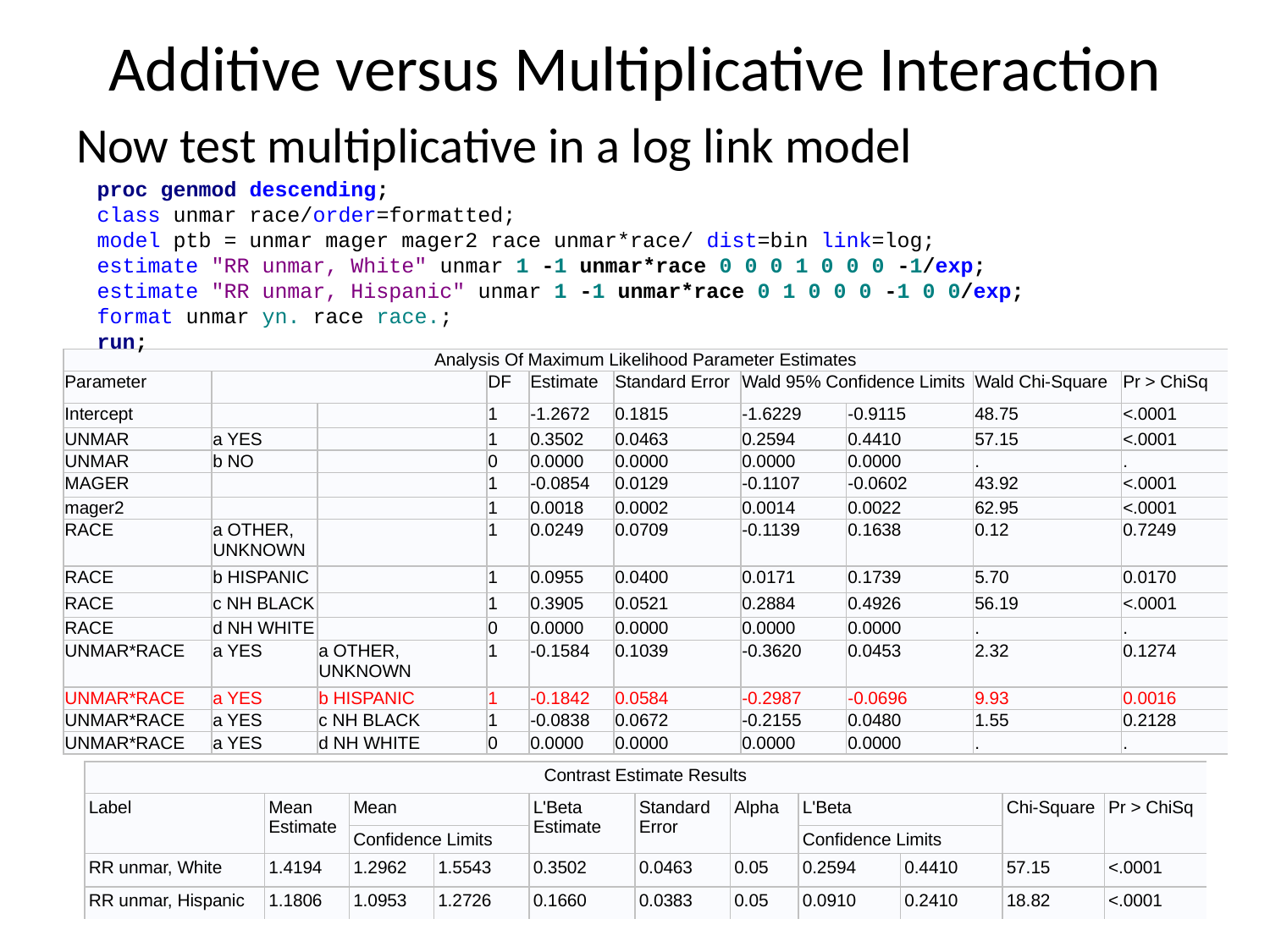

Additive versus Multiplicative Interaction
Now test multiplicative in a log link model

proc genmod descending;
class unmar race/order=formatted;
model ptb = unmar mager mager2 race unmar*race/ dist=bin link=log;
estimate "RR unmar, White" unmar 1 -1 unmar*race 0 0 0 1 0 0 0 -1/exp;
estimate "RR unmar, Hispanic" unmar 1 -1 unmar*race 0 1 0 0 0 -1 0 0/exp;
format unmar yn. race race.;
run;
| Analysis Of Maximum Likelihood Parameter Estimates |  |  |  |  |  |  |  |  |  |
| --- | --- | --- | --- | --- | --- | --- | --- | --- | --- |
| Parameter |  |  | DF | Estimate | Standard Error | Wald 95% Confidence Limits |  | Wald Chi-Square | Pr > ChiSq |
| Intercept |  |  | 1 | -1.2672 | 0.1815 | -1.6229 | -0.9115 | 48.75 | <.0001 |
| UNMAR | a YES |  | 1 | 0.3502 | 0.0463 | 0.2594 | 0.4410 | 57.15 | <.0001 |
| UNMAR | b NO |  | 0 | 0.0000 | 0.0000 | 0.0000 | 0.0000 | . | . |
| MAGER |  |  | 1 | -0.0854 | 0.0129 | -0.1107 | -0.0602 | 43.92 | <.0001 |
| mager2 |  |  | 1 | 0.0018 | 0.0002 | 0.0014 | 0.0022 | 62.95 | <.0001 |
| RACE | a OTHER, UNKNOWN |  | 1 | 0.0249 | 0.0709 | -0.1139 | 0.1638 | 0.12 | 0.7249 |
| RACE | b HISPANIC |  | 1 | 0.0955 | 0.0400 | 0.0171 | 0.1739 | 5.70 | 0.0170 |
| RACE | c NH BLACK |  | 1 | 0.3905 | 0.0521 | 0.2884 | 0.4926 | 56.19 | <.0001 |
| RACE | d NH WHITE |  | 0 | 0.0000 | 0.0000 | 0.0000 | 0.0000 | . | . |
| UNMAR\*RACE | a YES | a OTHER, UNKNOWN | 1 | -0.1584 | 0.1039 | -0.3620 | 0.0453 | 2.32 | 0.1274 |
| UNMAR\*RACE | a YES | b HISPANIC | 1 | -0.1842 | 0.0584 | -0.2987 | -0.0696 | 9.93 | 0.0016 |
| UNMAR\*RACE | a YES | c NH BLACK | 1 | -0.0838 | 0.0672 | -0.2155 | 0.0480 | 1.55 | 0.2128 |
| UNMAR\*RACE | a YES | d NH WHITE | 0 | 0.0000 | 0.0000 | 0.0000 | 0.0000 | . | . |
| Contrast Estimate Results |  |  |  |  |  |  |  |  |  |  |
| --- | --- | --- | --- | --- | --- | --- | --- | --- | --- | --- |
| Label | Mean Estimate | Mean |  | L'Beta Estimate | Standard Error | Alpha | L'Beta |  | Chi-Square | Pr > ChiSq |
|  |  | Confidence Limits |  |  |  |  | Confidence Limits |  |  |  |
| RR unmar, White | 1.4194 | 1.2962 | 1.5543 | 0.3502 | 0.0463 | 0.05 | 0.2594 | 0.4410 | 57.15 | <.0001 |
| RR unmar, Hispanic | 1.1806 | 1.0953 | 1.2726 | 0.1660 | 0.0383 | 0.05 | 0.0910 | 0.2410 | 18.82 | <.0001 |